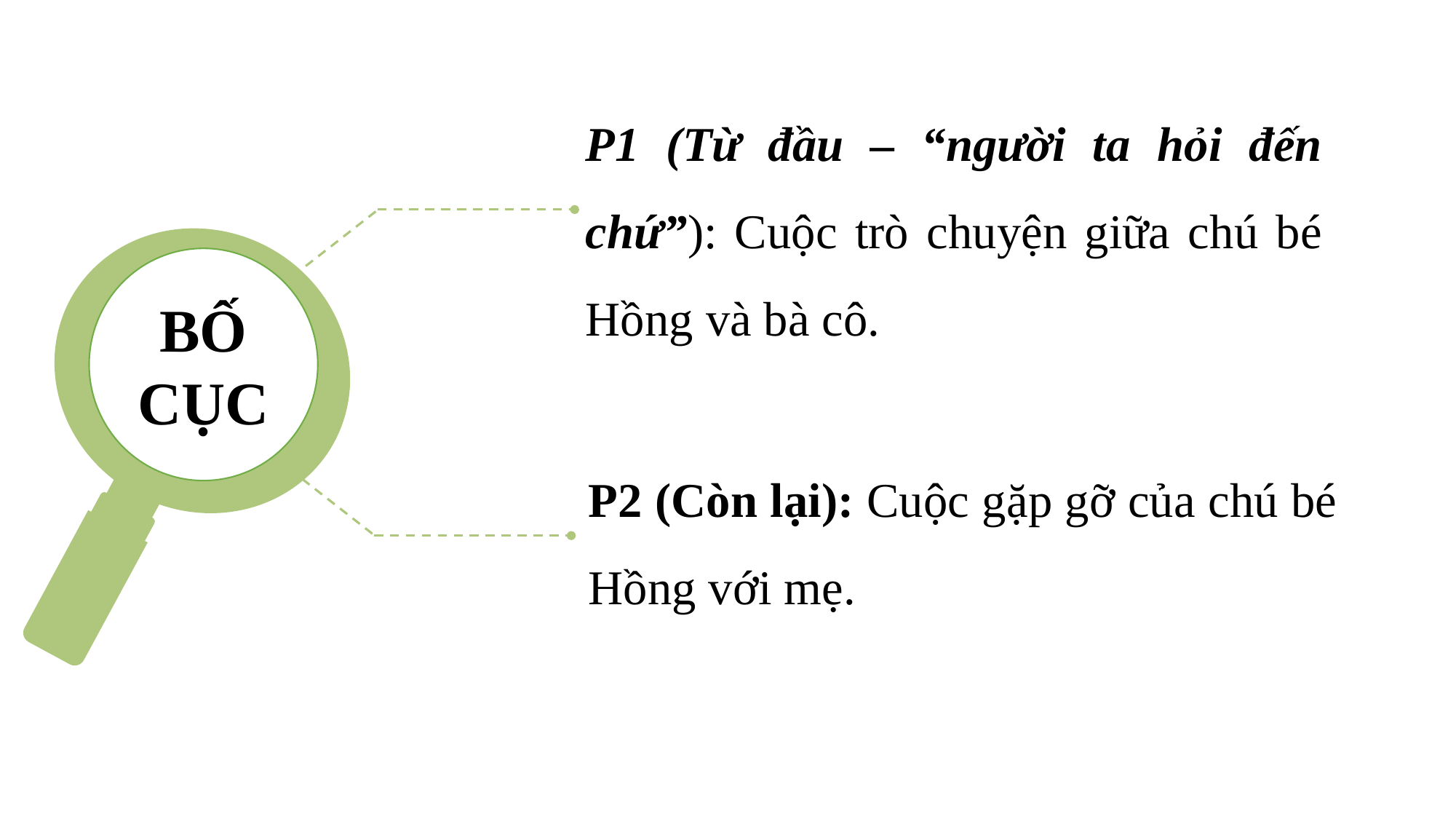

P1 (Từ đầu – “người ta hỏi đến chứ”): Cuộc trò chuyện giữa chú bé Hồng và bà cô.

BỐ CỤC
P2 (Còn lại): Cuộc gặp gỡ của chú bé Hồng với mẹ.